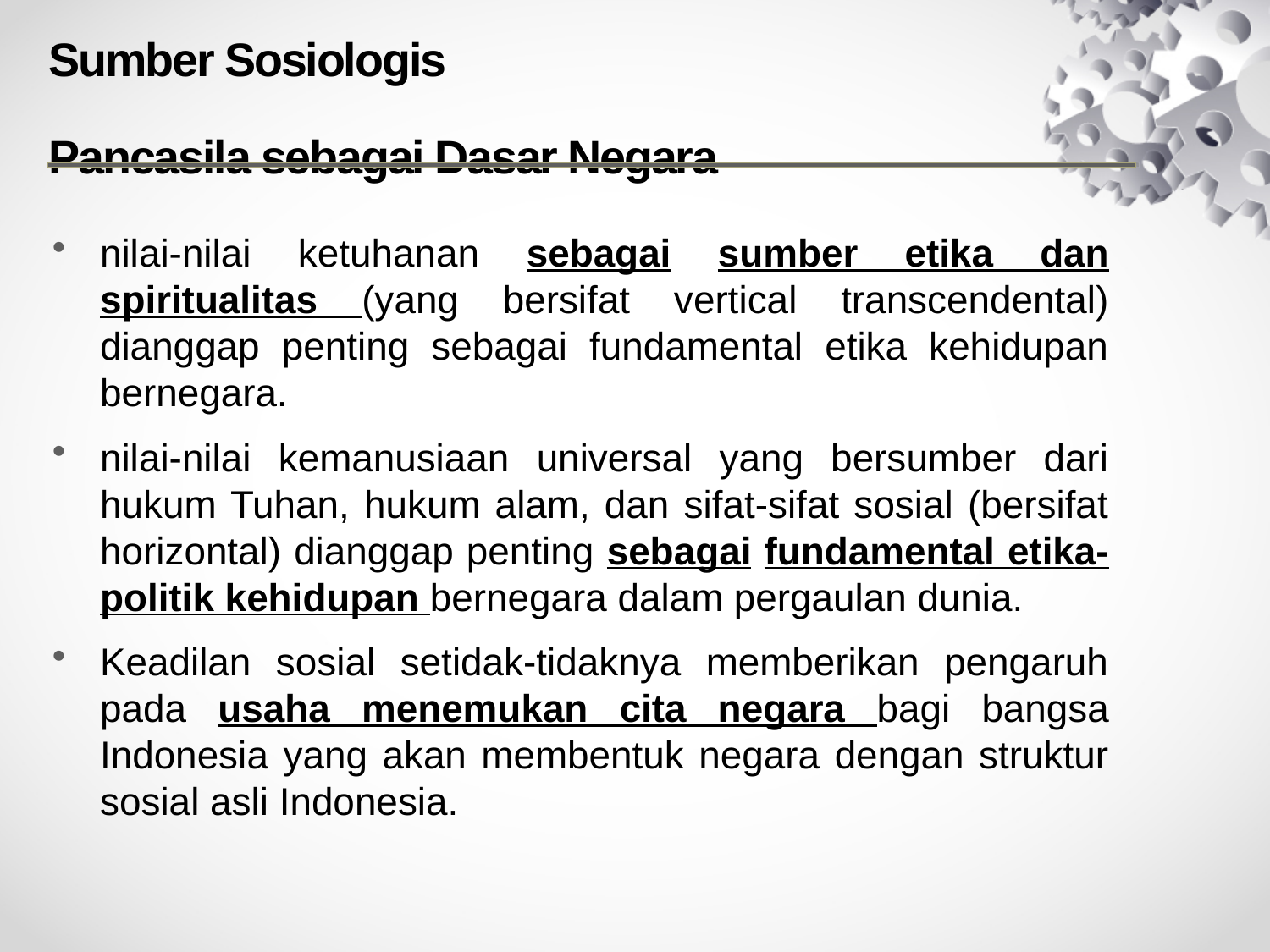

# Sumber Sosiologis Pancasila sebagai Dasar Negara

nilai-nilai ketuhanan sebagai sumber etika dan spiritualitas (yang bersifat vertical transcendental) dianggap penting sebagai fundamental etika kehidupan bernegara.
nilai-nilai kemanusiaan universal yang bersumber dari hukum Tuhan, hukum alam, dan sifat-sifat sosial (bersifat horizontal) dianggap penting sebagai fundamental etika-politik kehidupan bernegara dalam pergaulan dunia.
Keadilan sosial setidak-tidaknya memberikan pengaruh pada usaha menemukan cita negara bagi bangsa Indonesia yang akan membentuk negara dengan struktur sosial asli Indonesia.